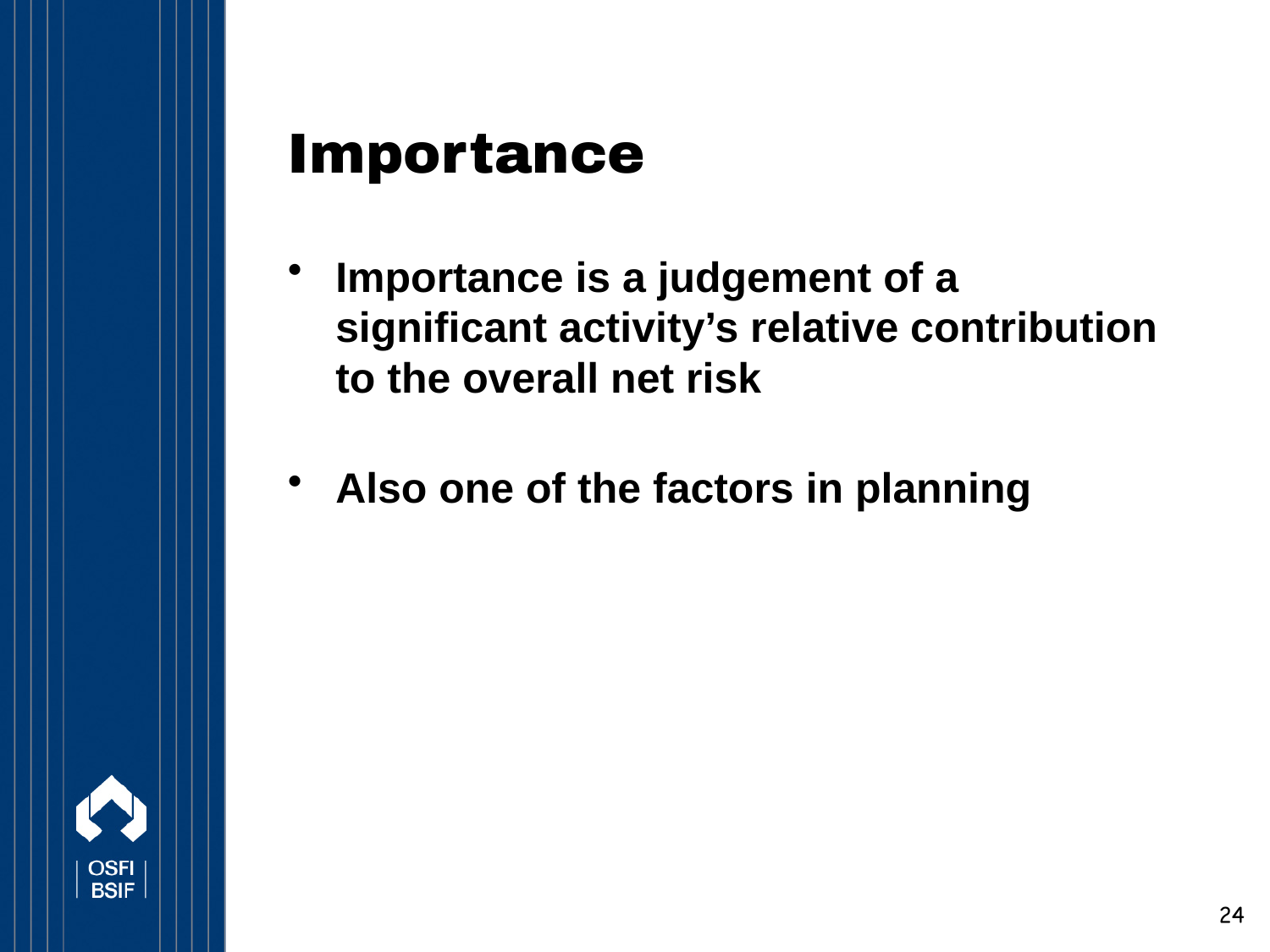

# Importance
Importance is a judgement of a significant activity’s relative contribution to the overall net risk
Also one of the factors in planning